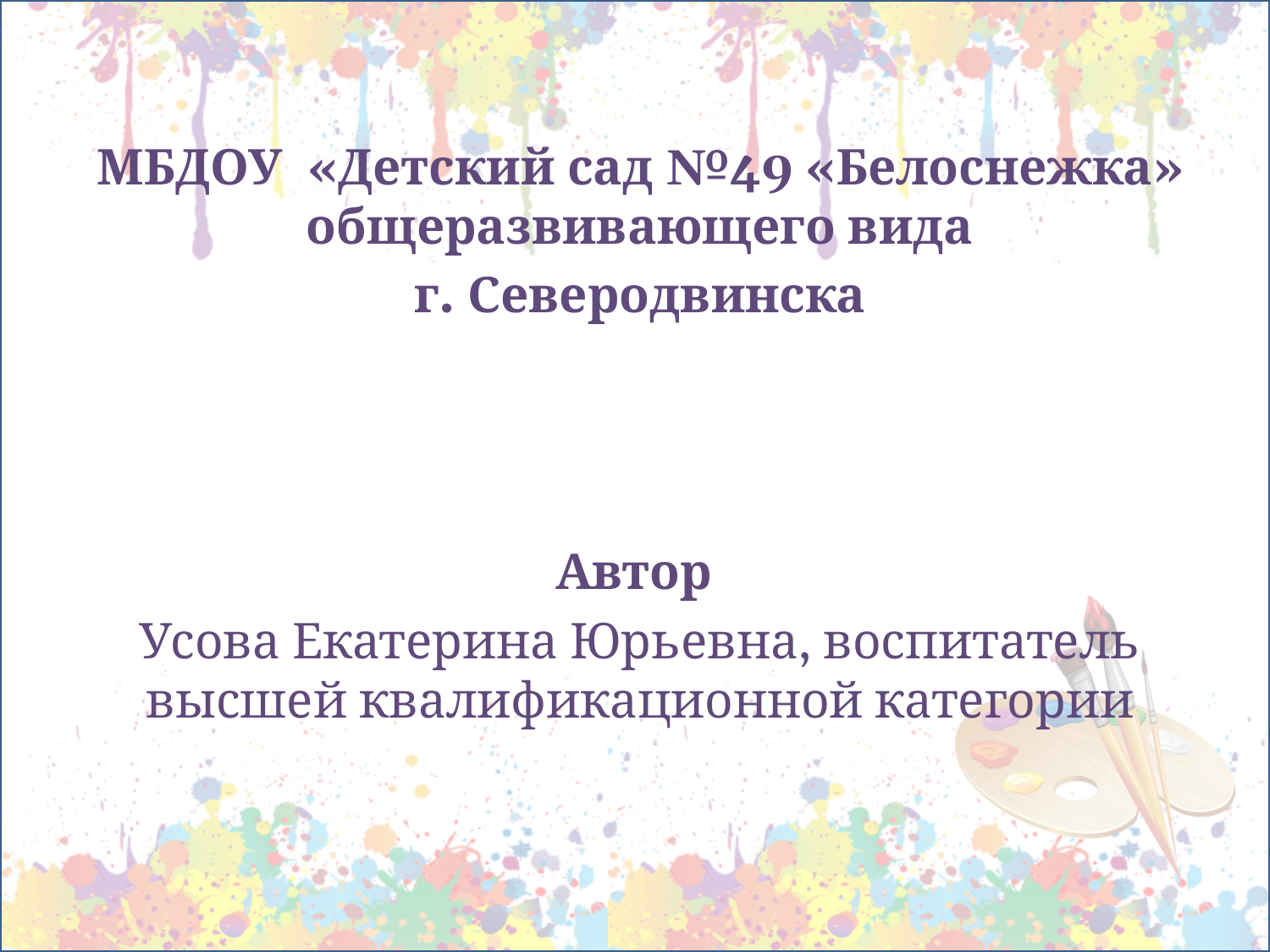

МБДОУ  «Детский сад №49 «Белоснежка» общеразвивающего вида
г. Северодвинска

Автор
Усова Екатерина Юрьевна, воспитатель высшей квалификационной категории